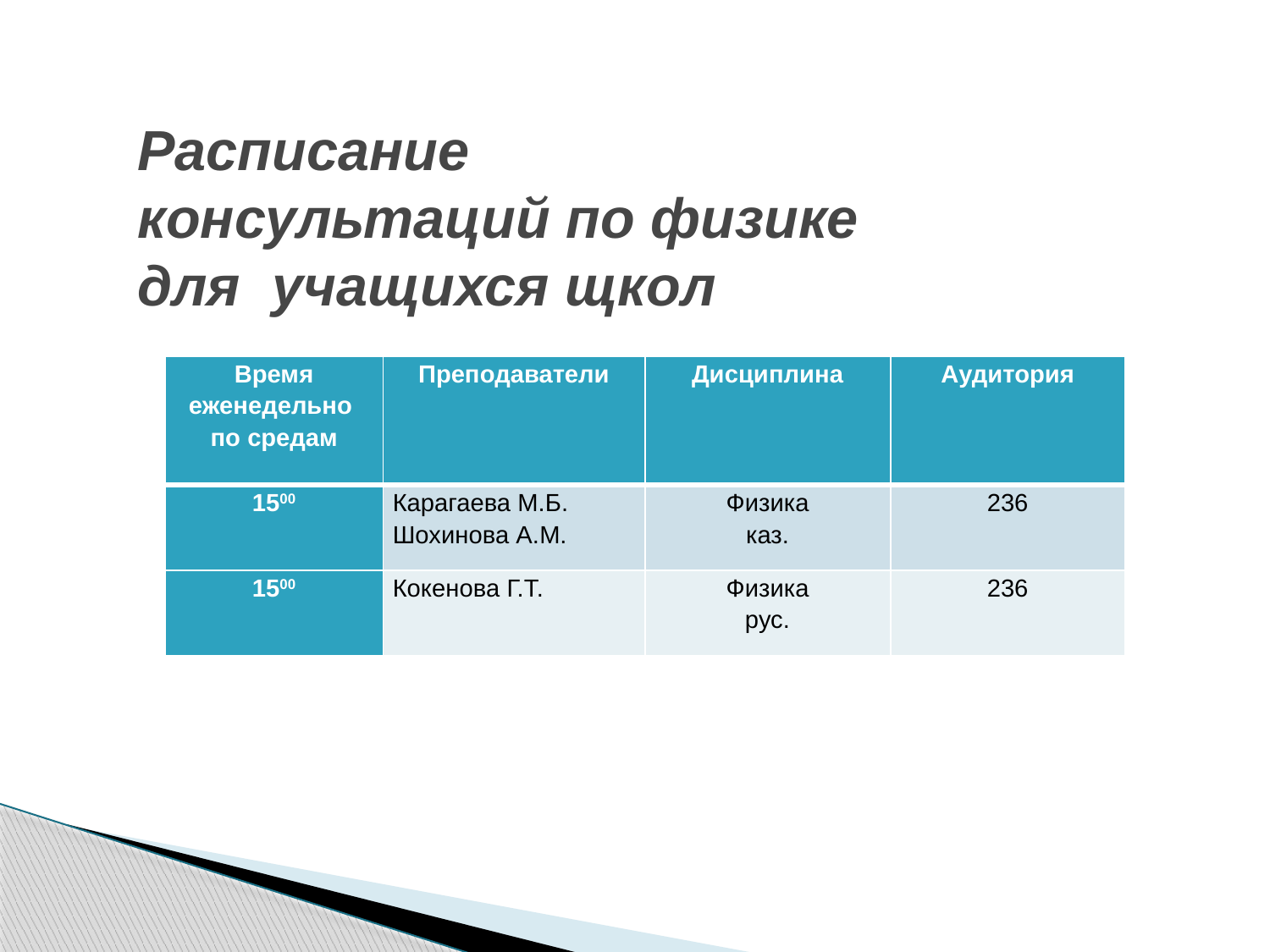

# Расписание консультаций по физике для  учащихся щкол

| Время еженедельно по средам | Преподаватели | Дисциплина | Аудитория |
| --- | --- | --- | --- |
| 1500 | Карагаева М.Б. Шохинова А.М. | Физика каз. | 236 |
| 1500 | Кокенова Г.Т. | Физика рус. | 236 |